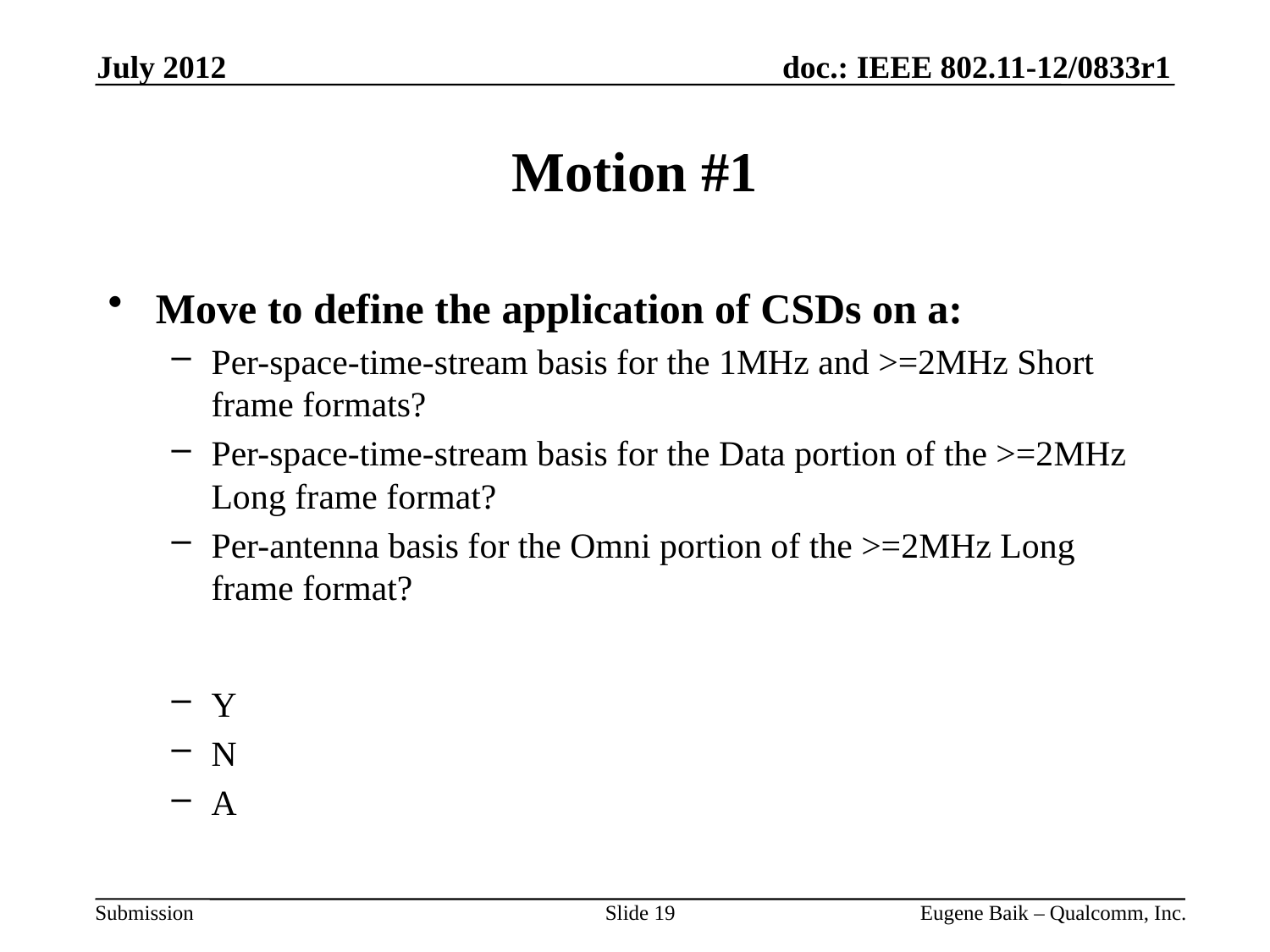

July 2012
# Motion #1
Move to define the application of CSDs on a:
Per-space-time-stream basis for the 1MHz and >=2MHz Short frame formats?
Per-space-time-stream basis for the Data portion of the >=2MHz Long frame format?
Per-antenna basis for the Omni portion of the >=2MHz Long frame format?

Y
N
A

Slide 19
Eugene Baik – Qualcomm, Inc.